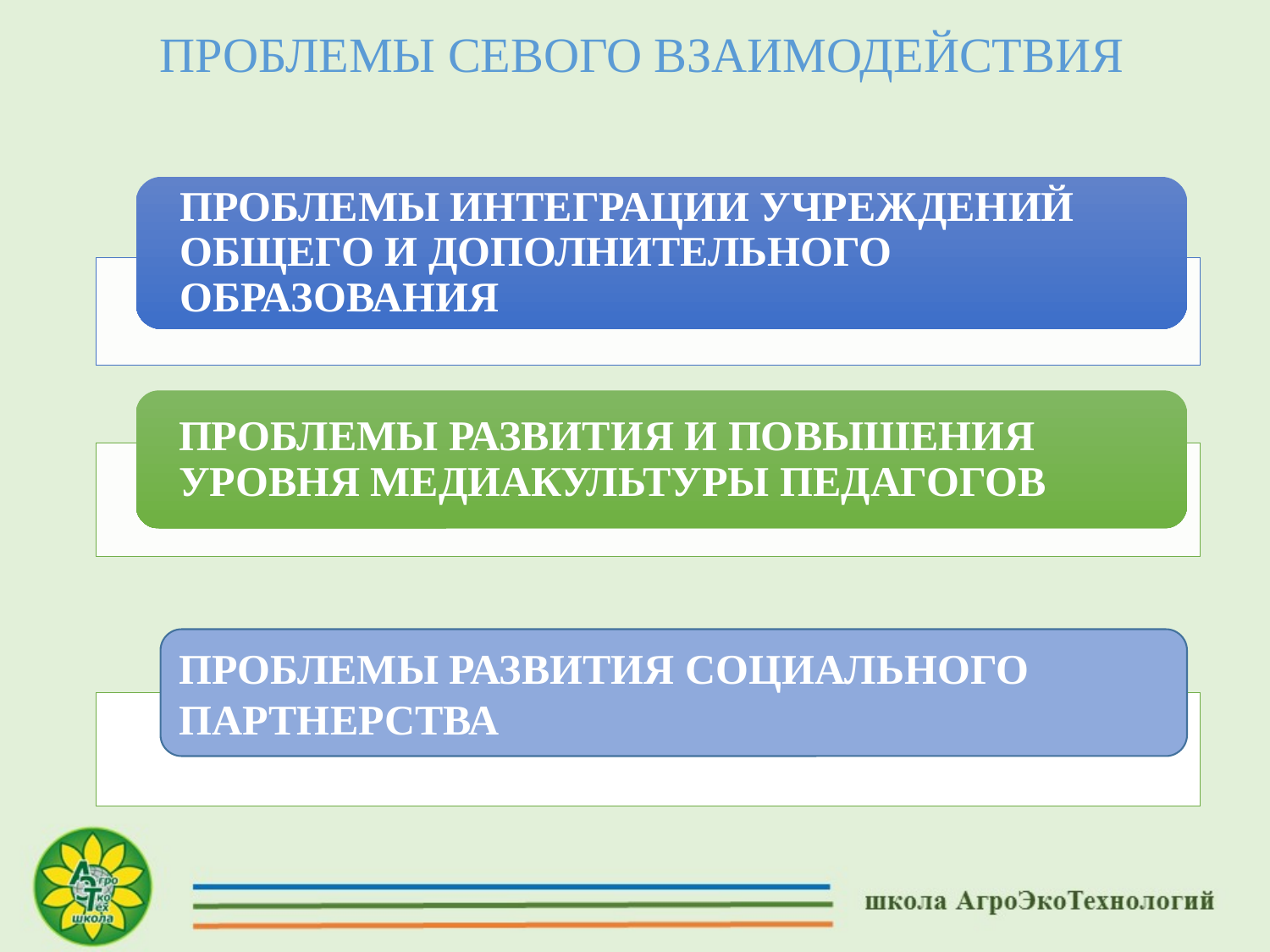

ПРОБЛЕМЫ СЕВОГО ВЗАИМОДЕЙСТВИЯ
ПРОБЛЕМЫ ИНТЕГРАЦИИ УЧРЕЖДЕНИЙ ОБЩЕГО И ДОПОЛНИТЕЛЬНОГО ОБРАЗОВАНИЯ
ПРОБЛЕМЫ РАЗВИТИЯ И ПОВЫШЕНИЯ УРОВНЯ МЕДИАКУЛЬТУРЫ ПЕДАГОГОВ
ПРОБЛЕМЫ РАЗВИТИЯ СОЦИАЛЬНОГО ПАРТНЕРСТВА